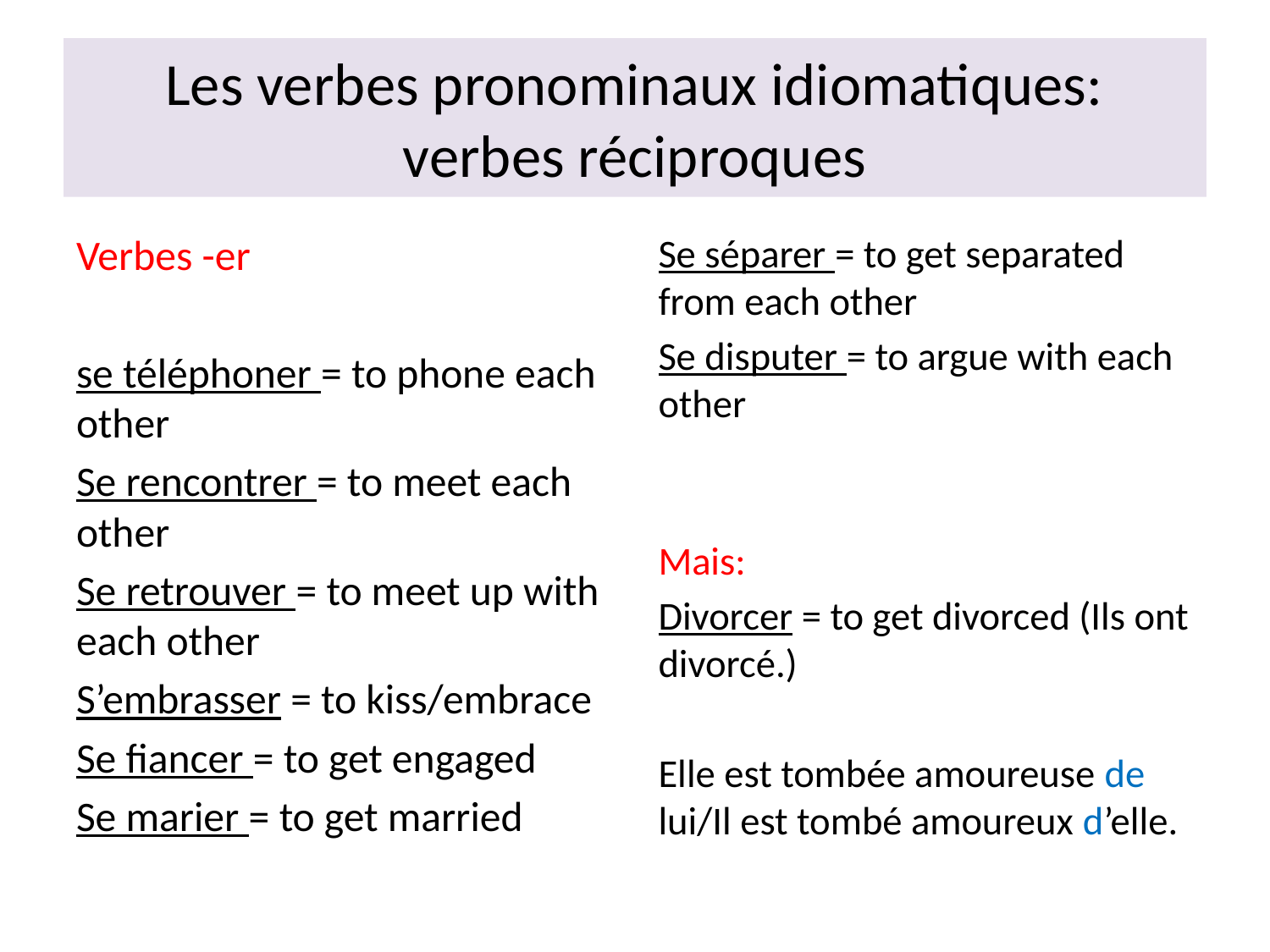

# Les verbes pronominaux idiomatiques: verbes réciproques
Verbes -er

se téléphoner = to phone each other
Se rencontrer = to meet each other
Se retrouver = to meet up with each other
S’embrasser = to kiss/embrace
Se fiancer = to get engaged
Se marier = to get married

Se séparer = to get separated from each other
Se disputer = to argue with each other

Mais:
Divorcer = to get divorced (Ils ont divorcé.)

Elle est tombée amoureuse de lui/Il est tombé amoureux d’elle.